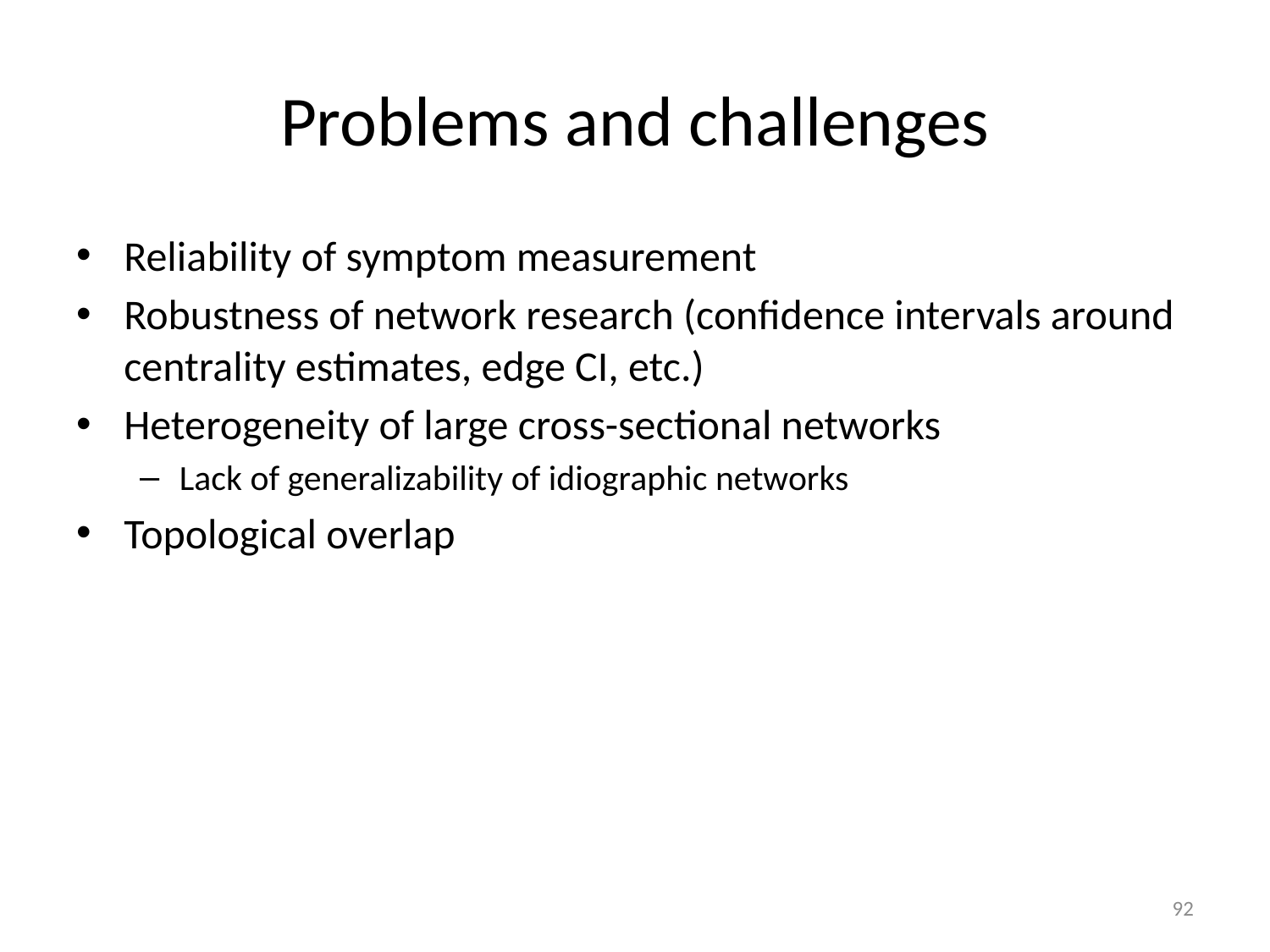

# Problems and challenges
Reliability of symptom measurement
Robustness of network research (confidence intervals around centrality estimates, edge CI, etc.)
Heterogeneity of large cross-sectional networks
Lack of generalizability of idiographic networks
Topological overlap

92